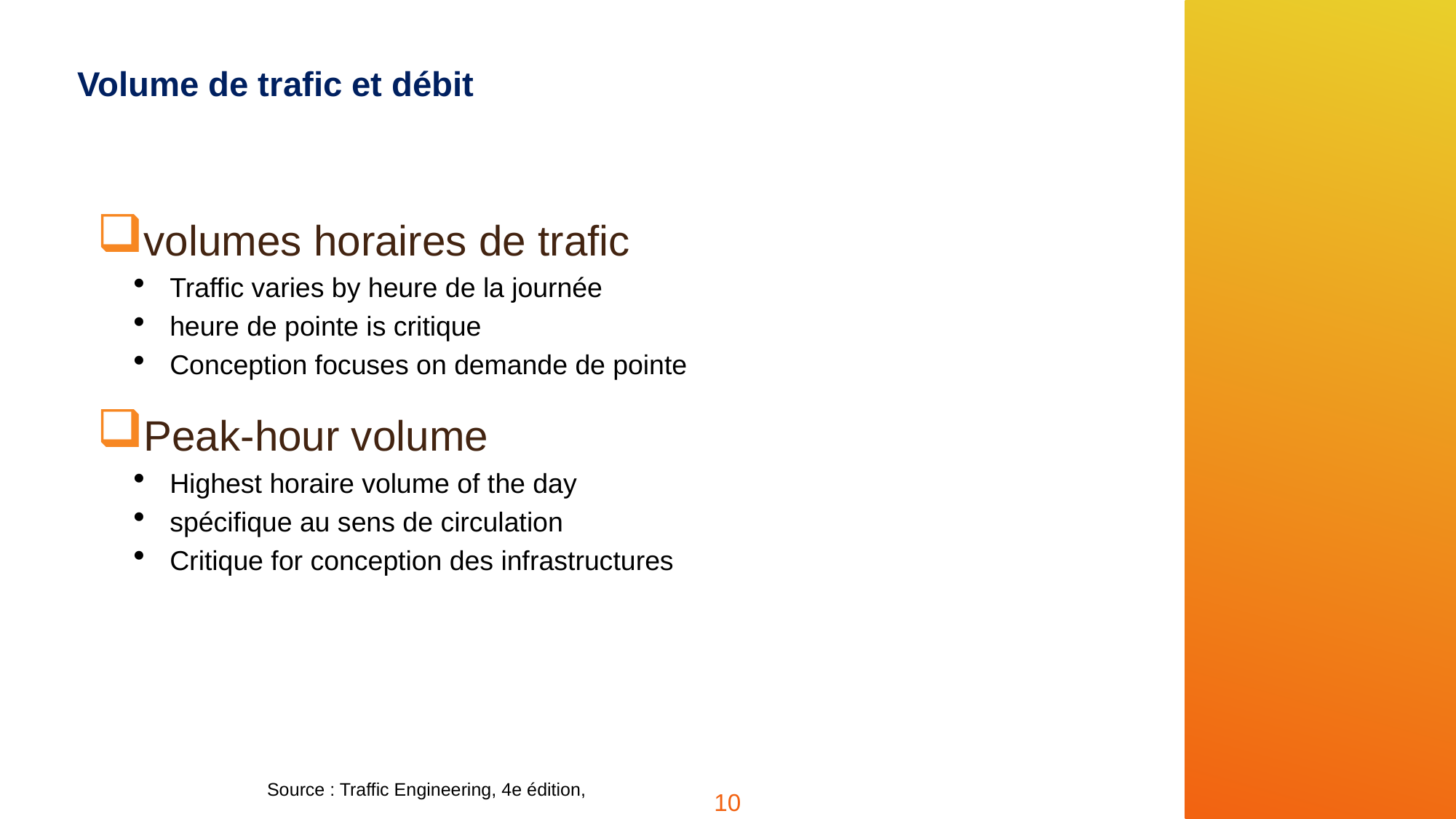

# Volume de trafic et débit
volumes horaires de trafic
Traffic varies by heure de la journée
heure de pointe is critique
Conception focuses on demande de pointe
Peak-hour volume
Highest horaire volume of the day
spécifique au sens de circulation
Critique for conception des infrastructures

Source : Traffic Engineering, 4e édition,